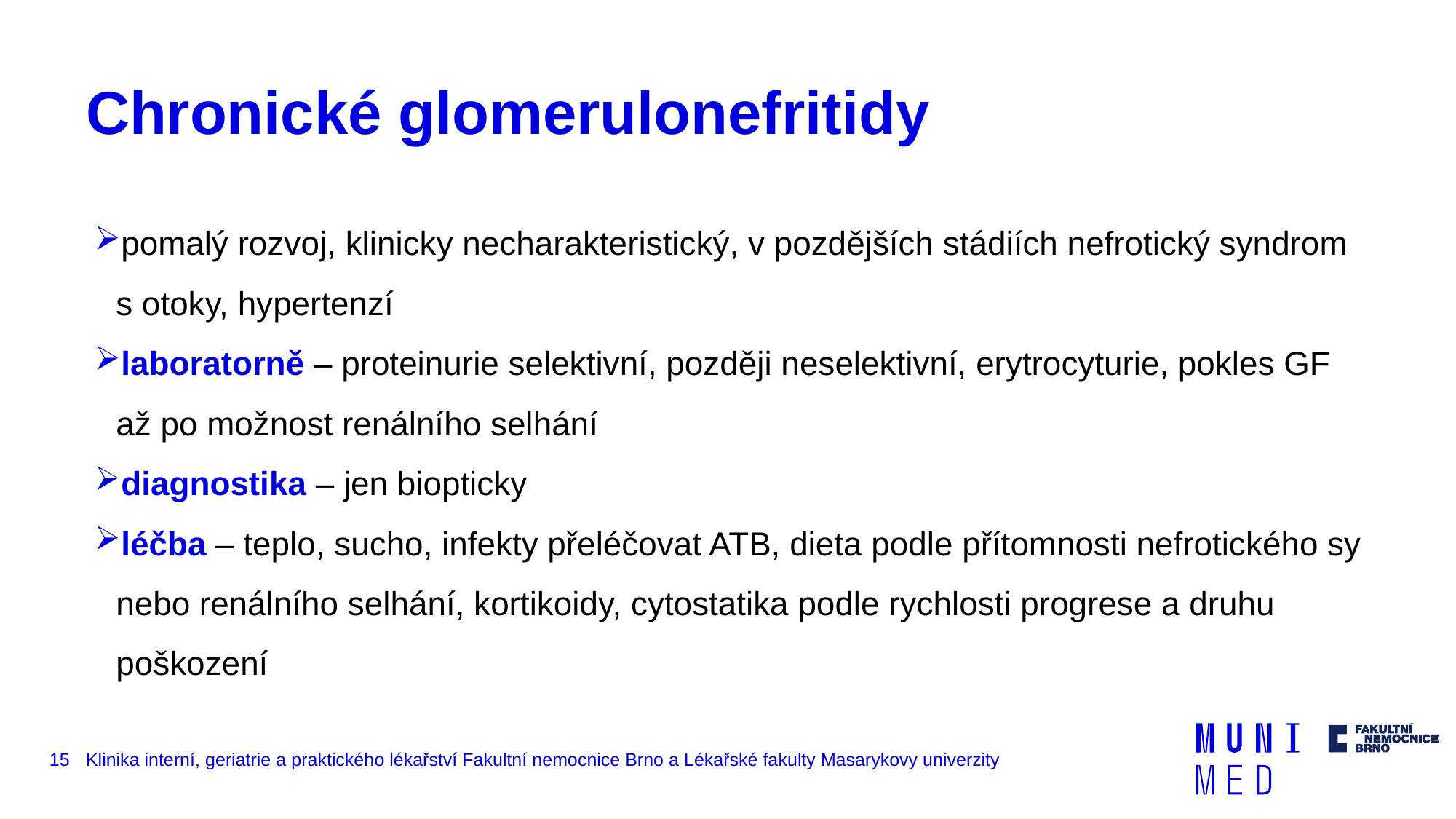

# Chronické glomerulonefritidy
pomalý rozvoj, klinicky necharakteristický, v pozdějších stádiích nefrotický syndrom s otoky, hypertenzí
laboratorně – proteinurie selektivní, později neselektivní, erytrocyturie, pokles GF až po možnost renálního selhání
diagnostika – jen biopticky
léčba – teplo, sucho, infekty přeléčovat ATB, dieta podle přítomnosti nefrotického sy nebo renálního selhání, kortikoidy, cytostatika podle rychlosti progrese a druhu poškození
15
Klinika interní, geriatrie a praktického lékařství Fakultní nemocnice Brno a Lékařské fakulty Masarykovy univerzity